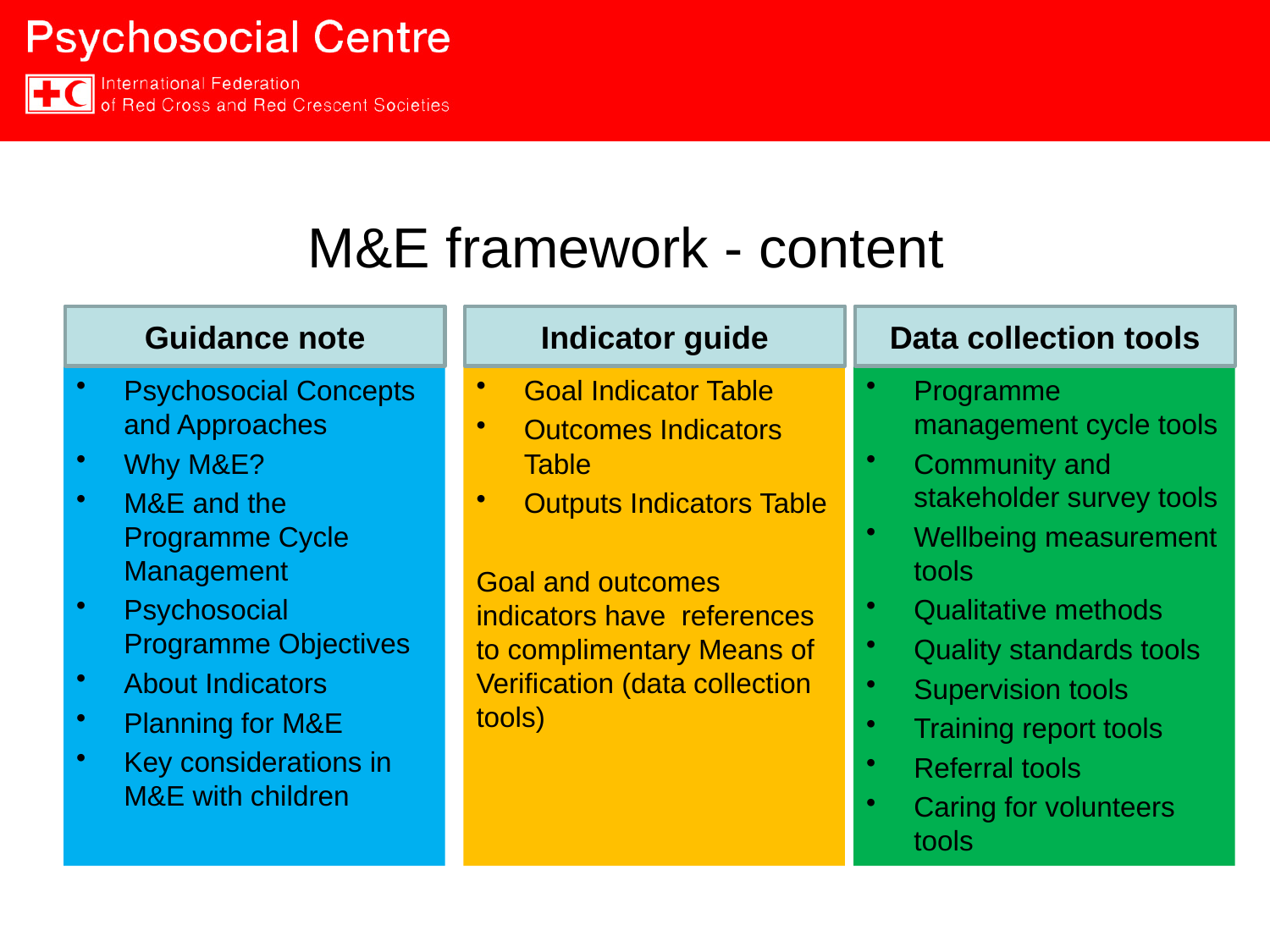

# M&E framework - content
Guidance note
Indicator guide
Data collection tools
Psychosocial Concepts and Approaches
Why M&E?
M&E and the Programme Cycle Management
Psychosocial Programme Objectives
About Indicators
Planning for M&E
Key considerations in M&E with children

Goal Indicator Table
Outcomes Indicators Table
Outputs Indicators Table

Goal and outcomes indicators have  references to complimentary Means of Verification (data collection tools)
Programme management cycle tools
Community and stakeholder survey tools
Wellbeing measurement tools
Qualitative methods
Quality standards tools
Supervision tools
Training report tools
Referral tools
Caring for volunteers tools